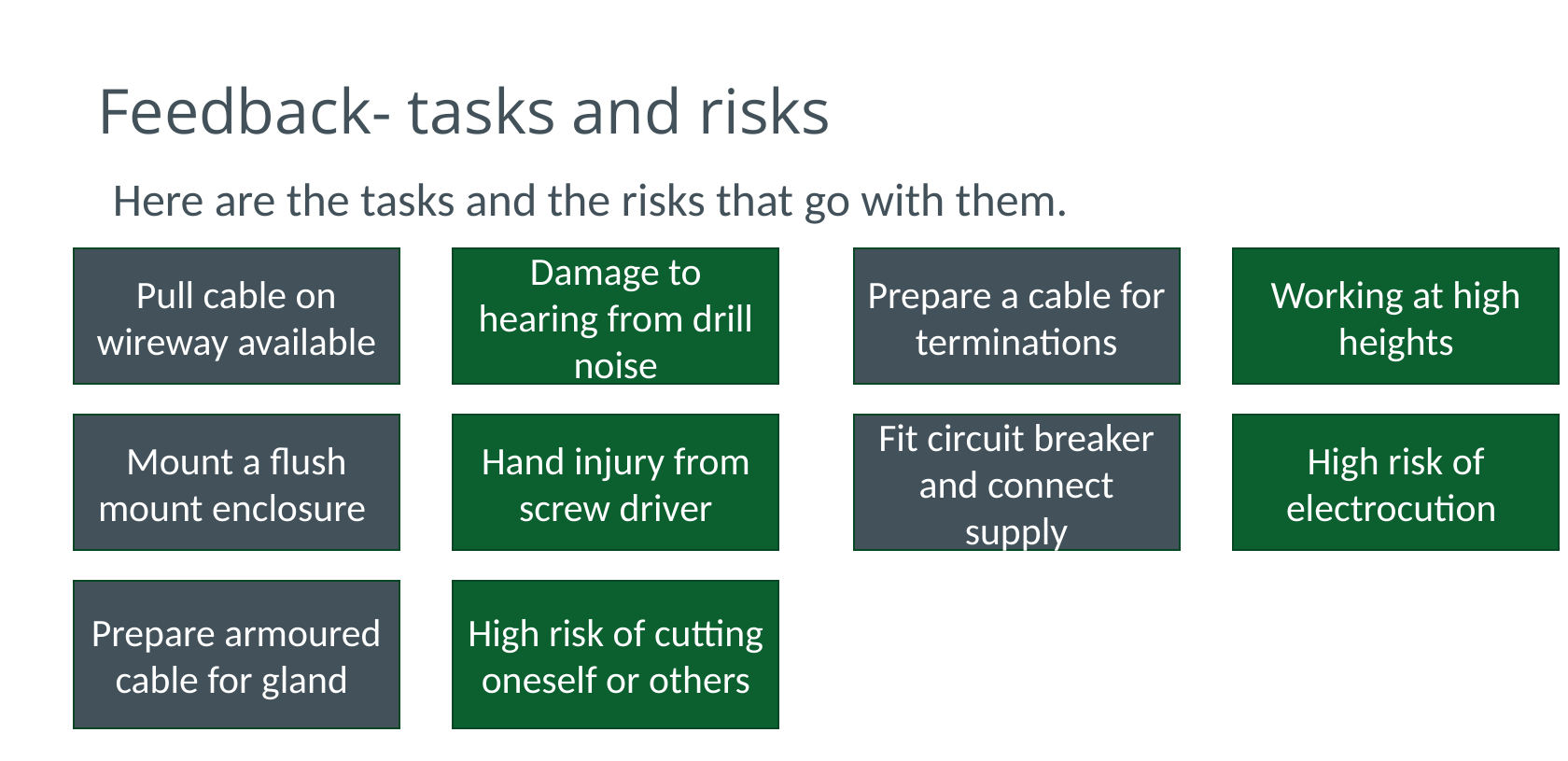

# Feedback- tasks and risks
Here are the tasks and the risks that go with them.
Damage to hearing from drill noise
Working at high heights
Pull cable on wireway available
Prepare a cable for terminations
Hand injury from screw driver
High risk of electrocution
Mount a flush mount enclosure
Fit circuit breaker and connect supply
High risk of cutting oneself or others
Prepare armoured cable for gland